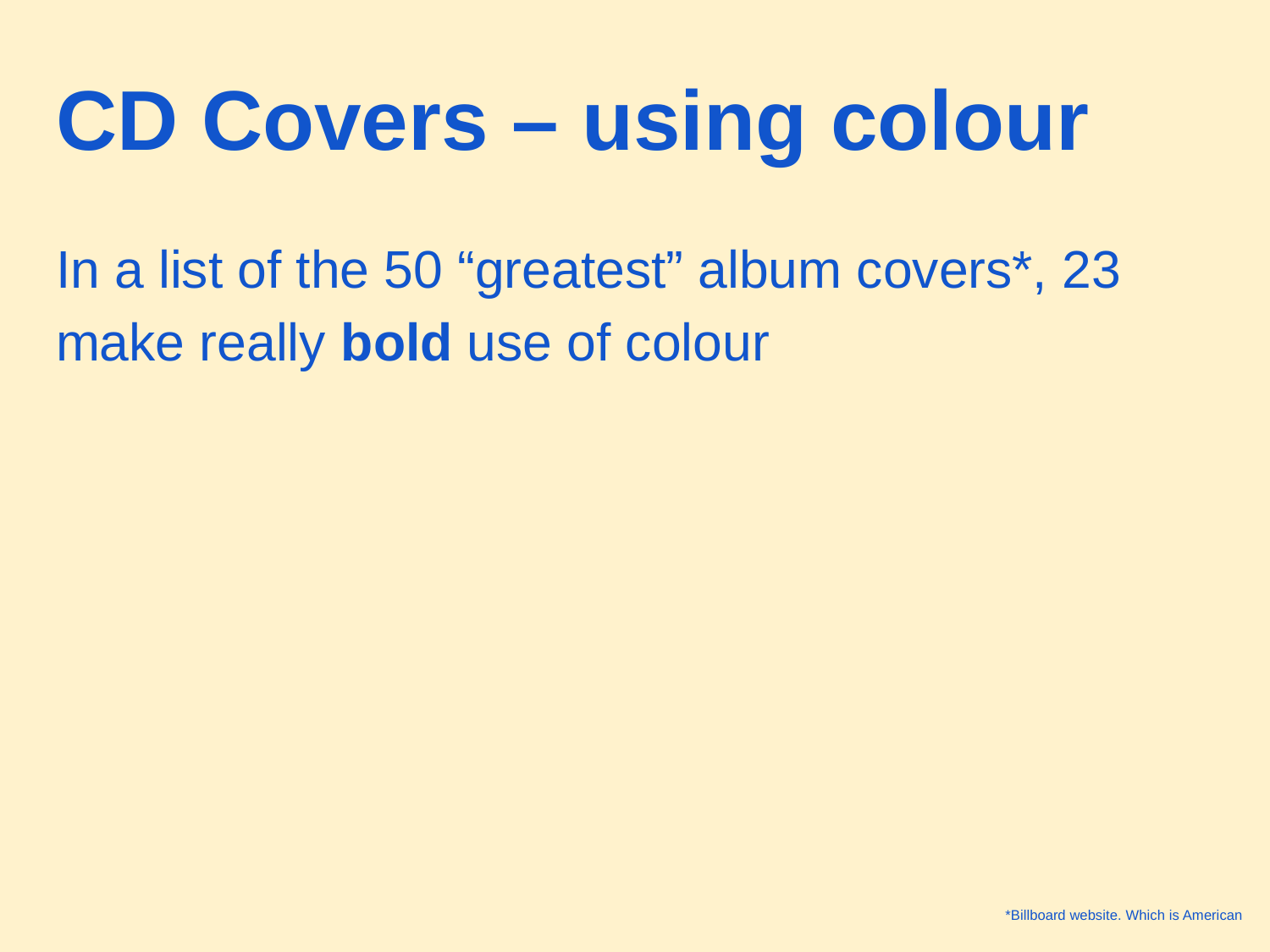

# CD Covers – using colour
In a list of the 50 “greatest” album covers*, 23 make really bold use of colour
*Billboard website. Which is American